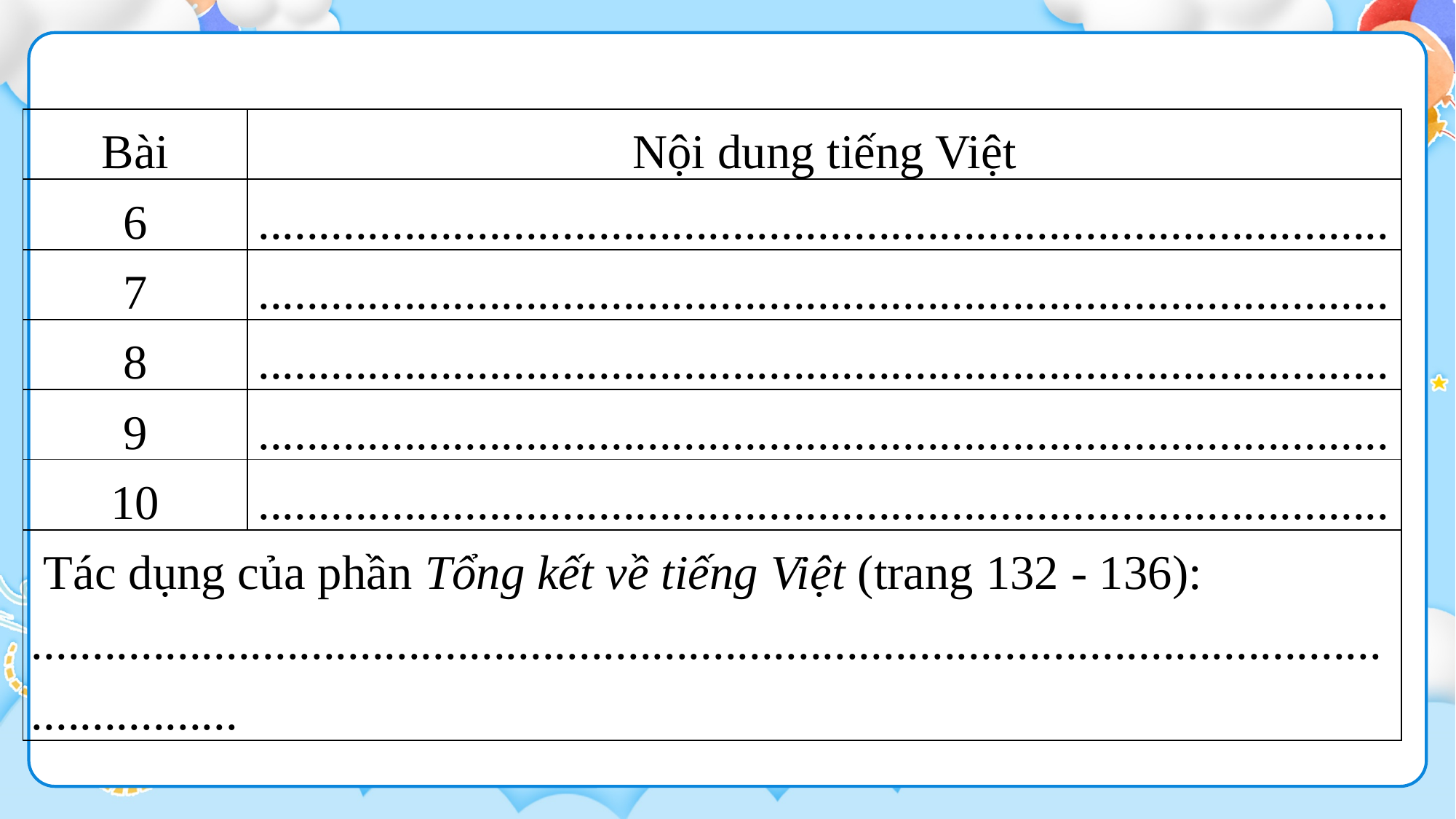

| Bài | Nội dung tiếng Việt |
| --- | --- |
| 6 | ............................................................................................. |
| 7 | ............................................................................................. |
| 8 | ............................................................................................. |
| 9 | ............................................................................................. |
| 10 | ............................................................................................. |
| Tác dụng của phần Tổng kết về tiếng Việt (trang 132 - 136): ................................................................................................................................ |  |